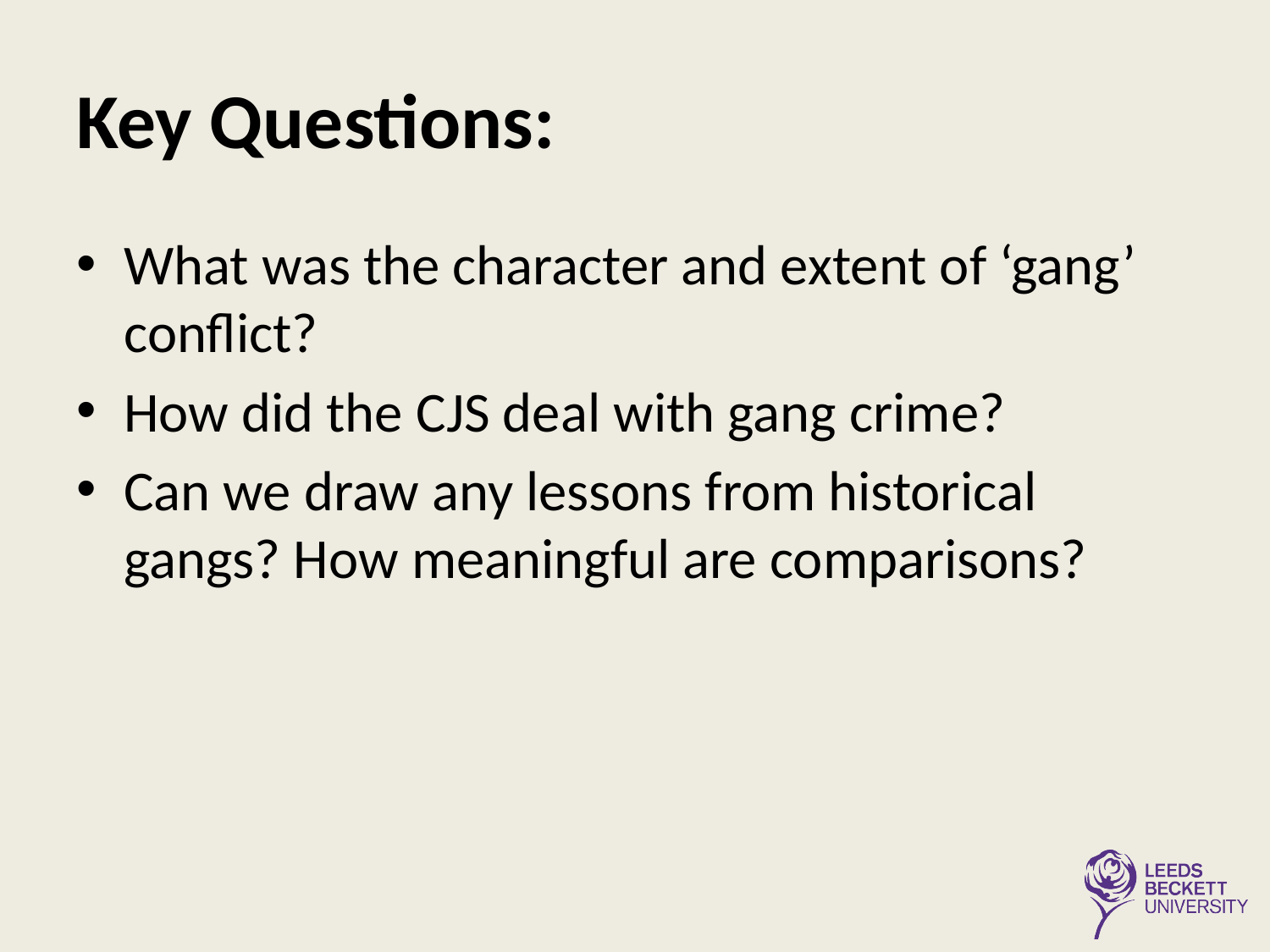

# Key Questions:
What was the character and extent of ‘gang’ conflict?
How did the CJS deal with gang crime?
Can we draw any lessons from historical gangs? How meaningful are comparisons?